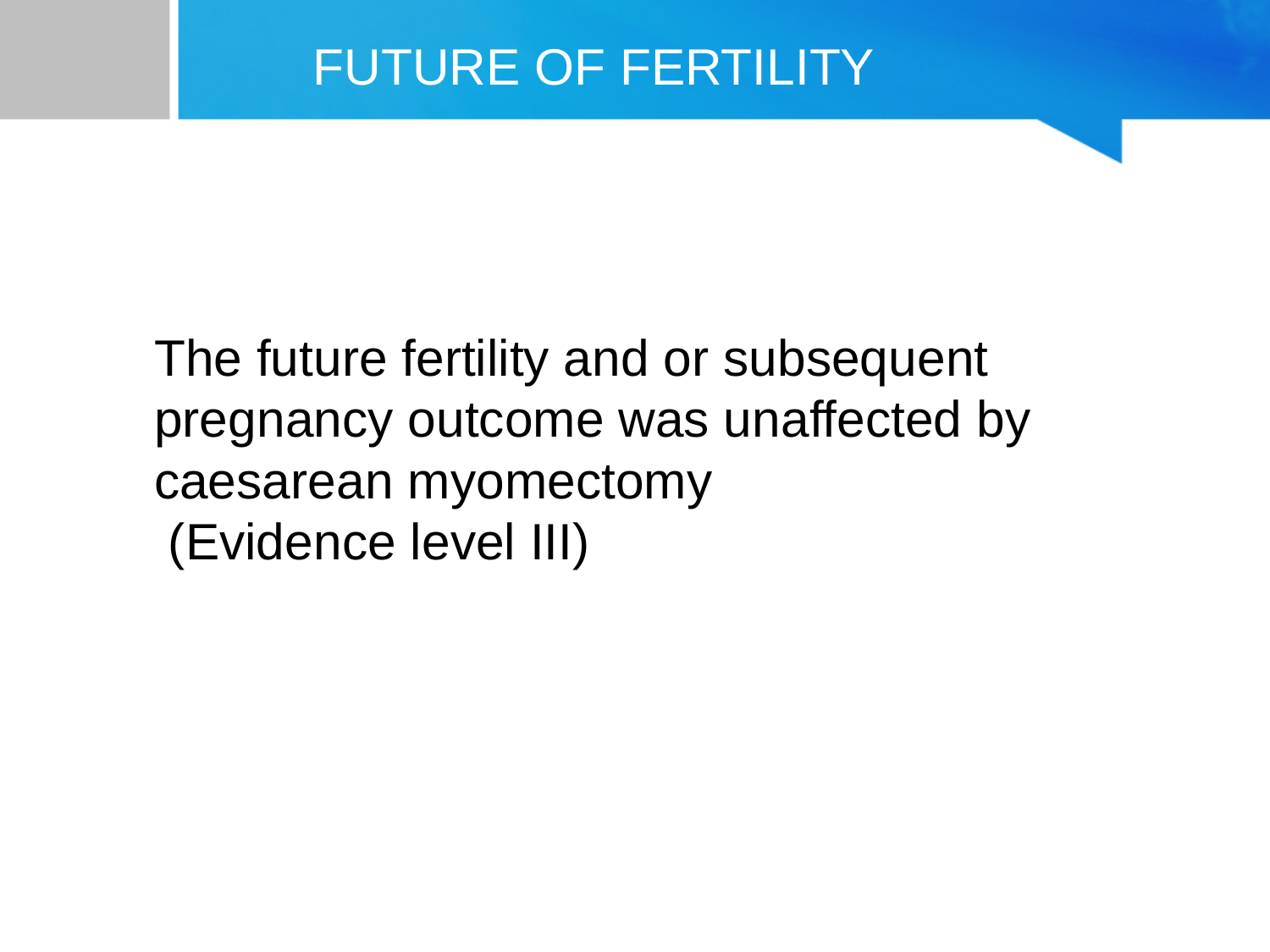

FUTURE OF FERTILITY
The future fertility and or subsequent pregnancy outcome was unaffected by caesarean myomectomy
 (Evidence level III)